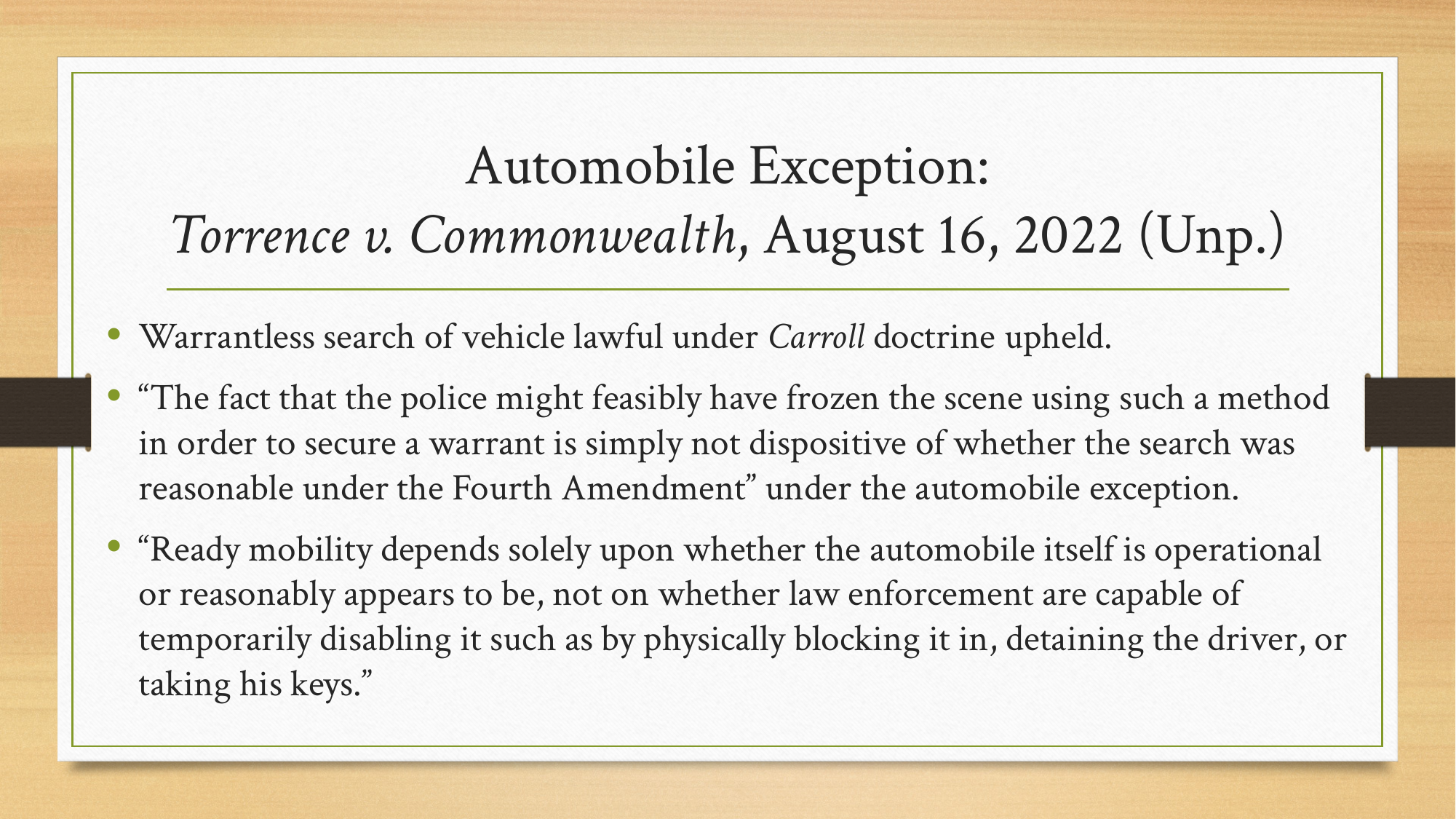

# Automobile Exception: Torrence v. Commonwealth, August 16, 2022 (Unp.)
Warrantless search of vehicle lawful under Carroll doctrine upheld.
“The fact that the police might feasibly have frozen the scene using such a method in order to secure a warrant is simply not dispositive of whether the search was reasonable under the Fourth Amendment” under the automobile exception.
“Ready mobility depends solely upon whether the automobile itself is operational or reasonably appears to be, not on whether law enforcement are capable of temporarily disabling it such as by physically blocking it in, detaining the driver, or taking his keys.”